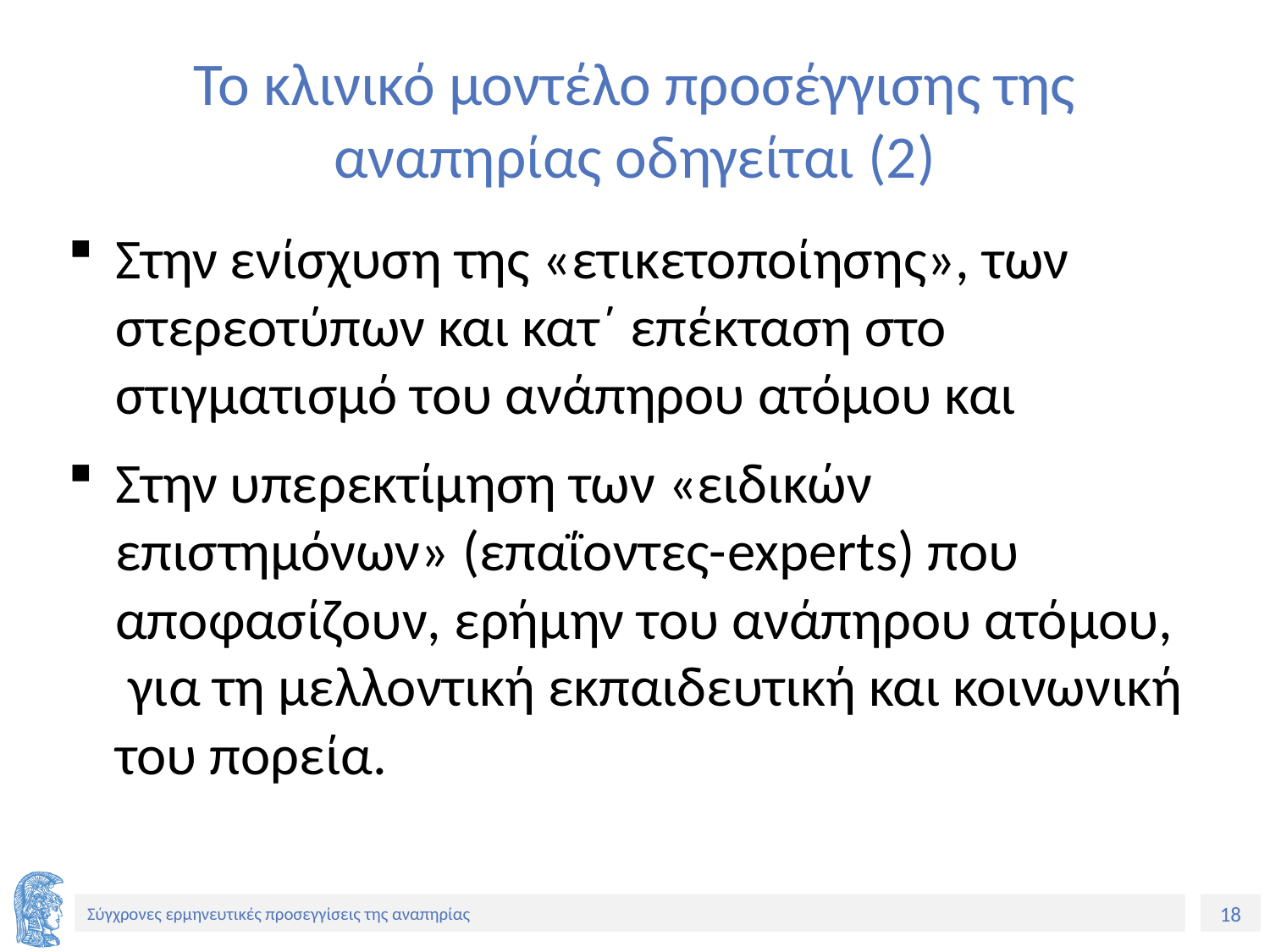

# Το κλινικό μοντέλο προσέγγισης της αναπηρίας οδηγείται (2)
Στην ενίσχυση της «ετικετοποίησης», των στερεοτύπων και κατ΄ επέκταση στο στιγματισμό του ανάπηρου ατόμου και
Στην υπερεκτίμηση των «ειδικών επιστημόνων» (επαΐοντες-experts) που αποφασίζουν, ερήμην του ανάπηρου ατόμου,  για τη μελλοντική εκπαιδευτική και κοινωνική του πορεία.